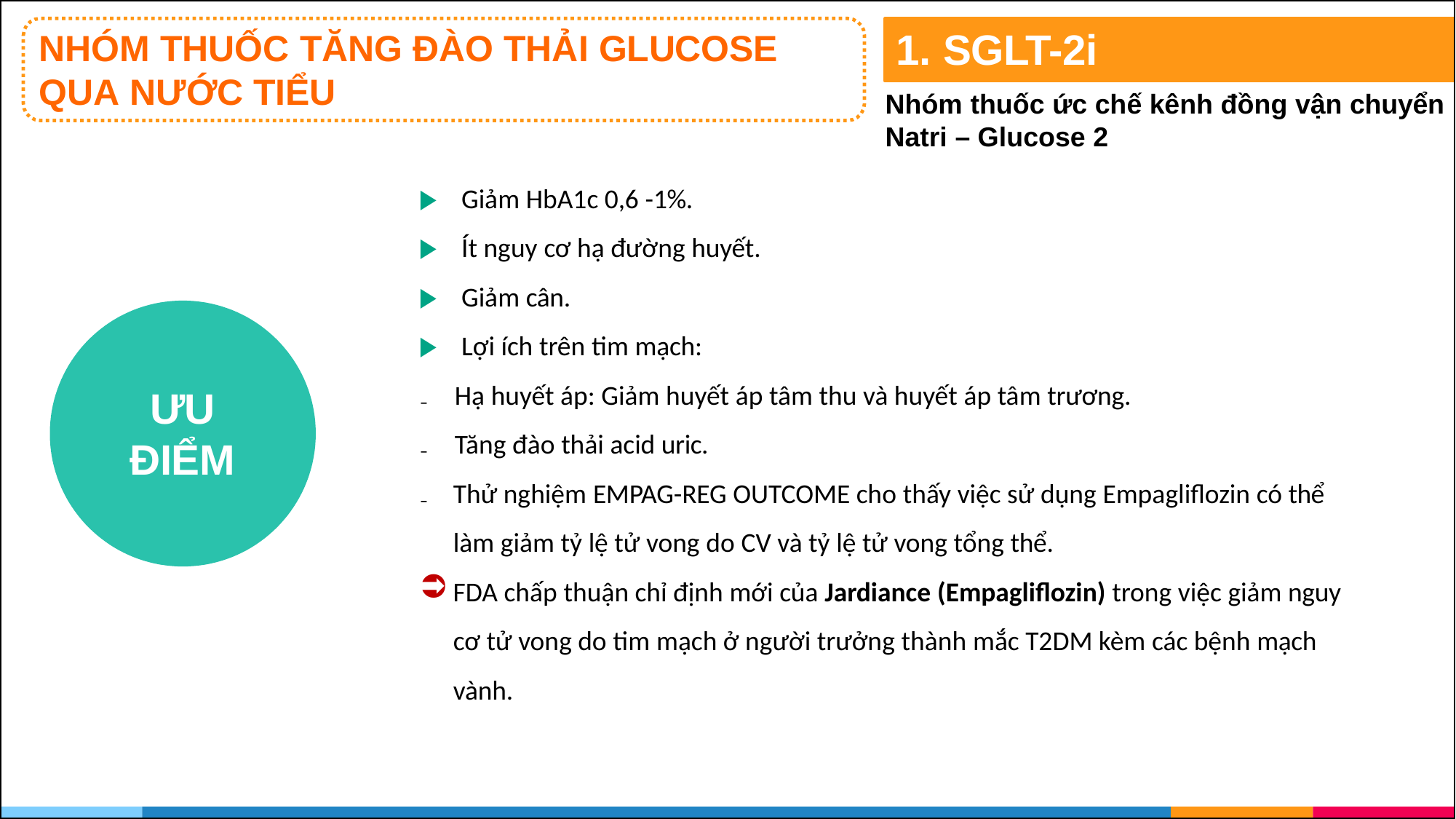

# 1. SGLT-2i
NHÓM THUỐC TĂNG ĐÀO THẢI GLUCOSE
QUA NƯỚC TIỂU
Nhóm thuốc ức chế kênh đồng vận chuyển
Natri – Glucose 2
▶	Giảm HbA1c 0,6 -1%.
▶	Ít nguy cơ hạ đường huyết.
▶	Giảm cân.
▶	Lợi ích trên tim mạch:
₋	Hạ huyết áp: Giảm huyết áp tâm thu và huyết áp tâm trương.
₋	Tăng đào thải acid uric.
₋	Thử nghiệm EMPAG-REG OUTCOME cho thấy việc sử dụng Empagliflozin có thể làm giảm tỷ lệ tử vong do CV và tỷ lệ tử vong tổng thể.

ƯU ĐIỂM
FDA chấp thuận chỉ định mới của Jardiance (Empagliflozin) trong việc giảm nguy
cơ tử vong do tim mạch ở người trưởng thành mắc T2DM kèm các bệnh mạch
vành.